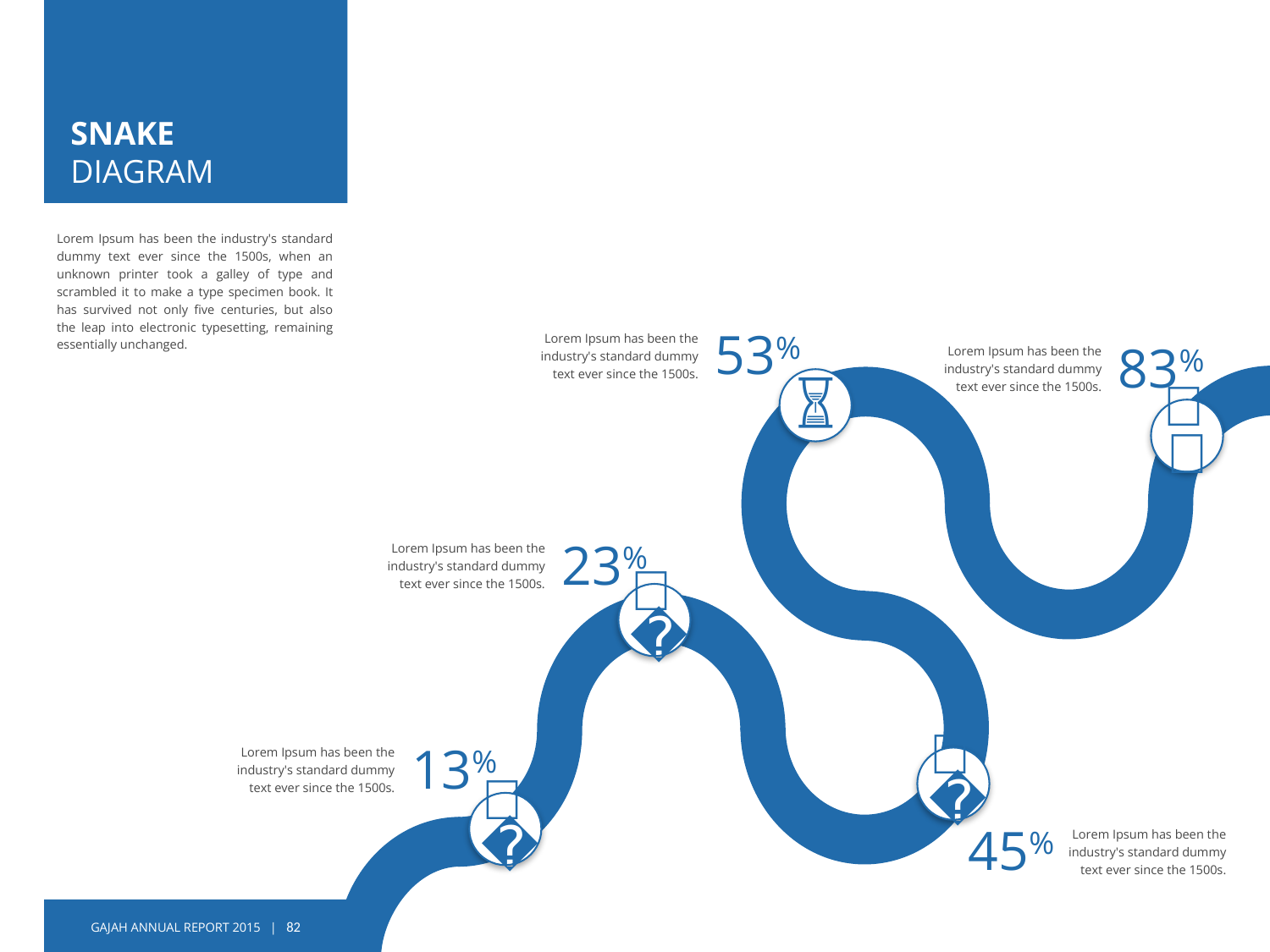

# SNAKE DIAGRAM
Lorem Ipsum has been the industry's standard dummy text ever since the 1500s, when an unknown printer took a galley of type and scrambled it to make a type specimen book. It has survived not only five centuries, but also the leap into electronic typesetting, remaining essentially unchanged.

53%
Lorem Ipsum has been the industry's standard dummy text ever since the 1500s.

83%
Lorem Ipsum has been the industry's standard dummy text ever since the 1500s.

⏳

🏆

📣

💼

🛈
23%
Lorem Ipsum has been the industry's standard dummy text ever since the 1500s.

13%
Lorem Ipsum has been the industry's standard dummy text ever since the 1500s.

45%
Lorem Ipsum has been the industry's standard dummy text ever since the 1500s.